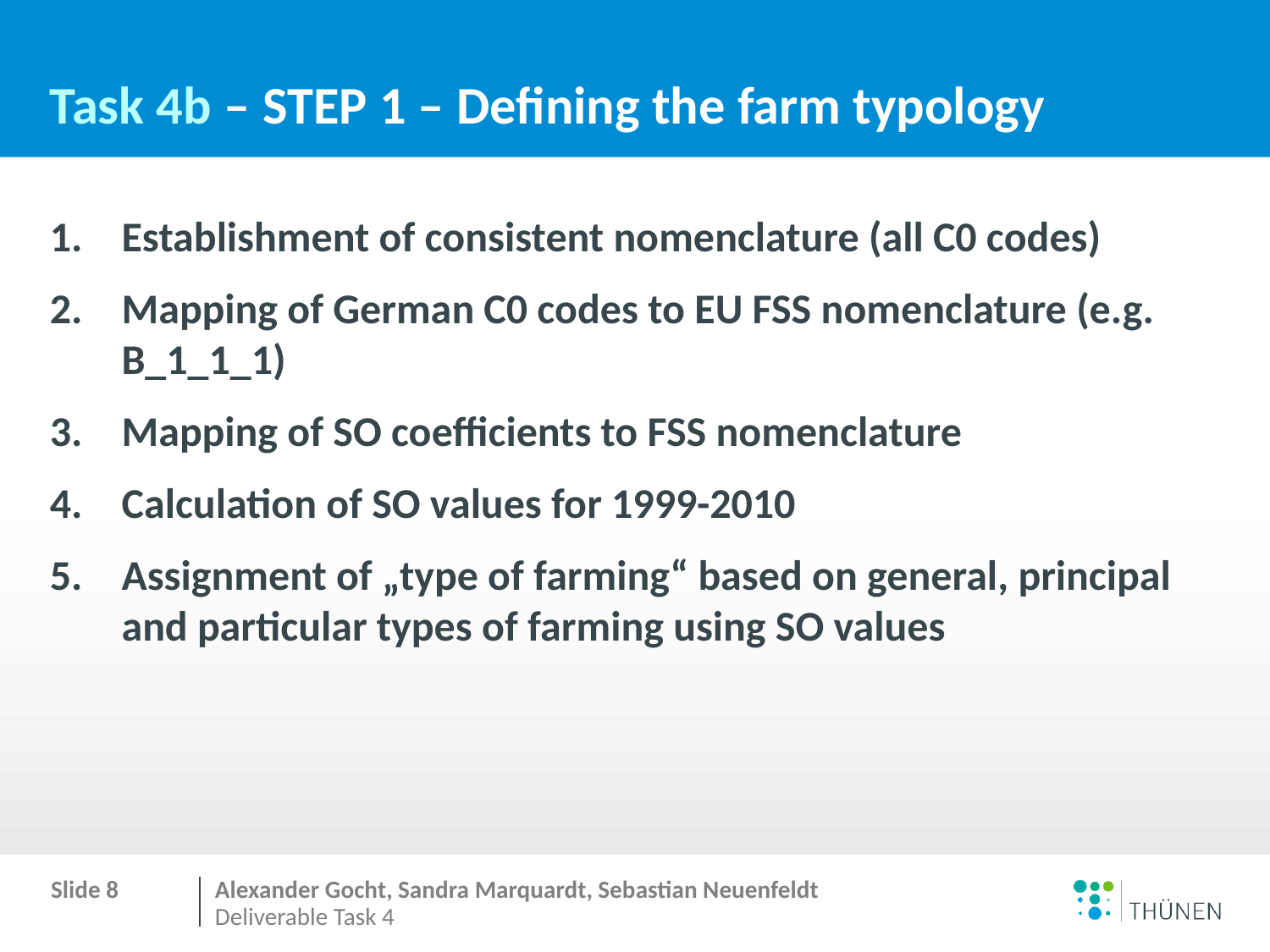

# Task 4b – STEP 1 – Defining the farm typology
Establishment of consistent nomenclature (all C0 codes)
Mapping of German C0 codes to EU FSS nomenclature (e.g. B_1_1_1)
Mapping of SO coefficients to FSS nomenclature
Calculation of SO values for 1999-2010
Assignment of „type of farming“ based on general, principal and particular types of farming using SO values